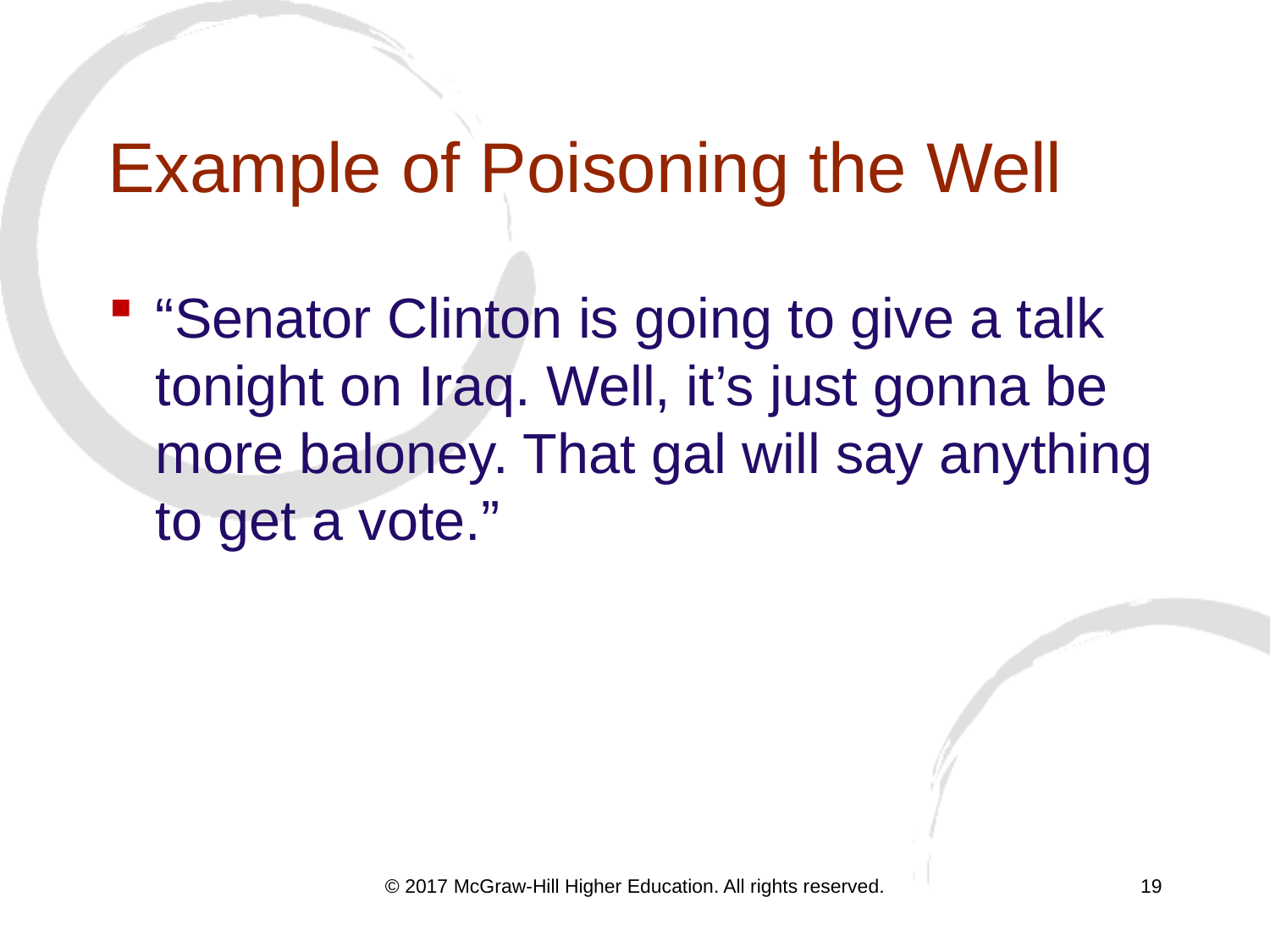

# Example of Poisoning the Well
“Senator Clinton is going to give a talk tonight on Iraq. Well, it’s just gonna be more baloney. That gal will say anything to get a vote.”

© 2017 McGraw-Hill Higher Education. All rights reserved.
19